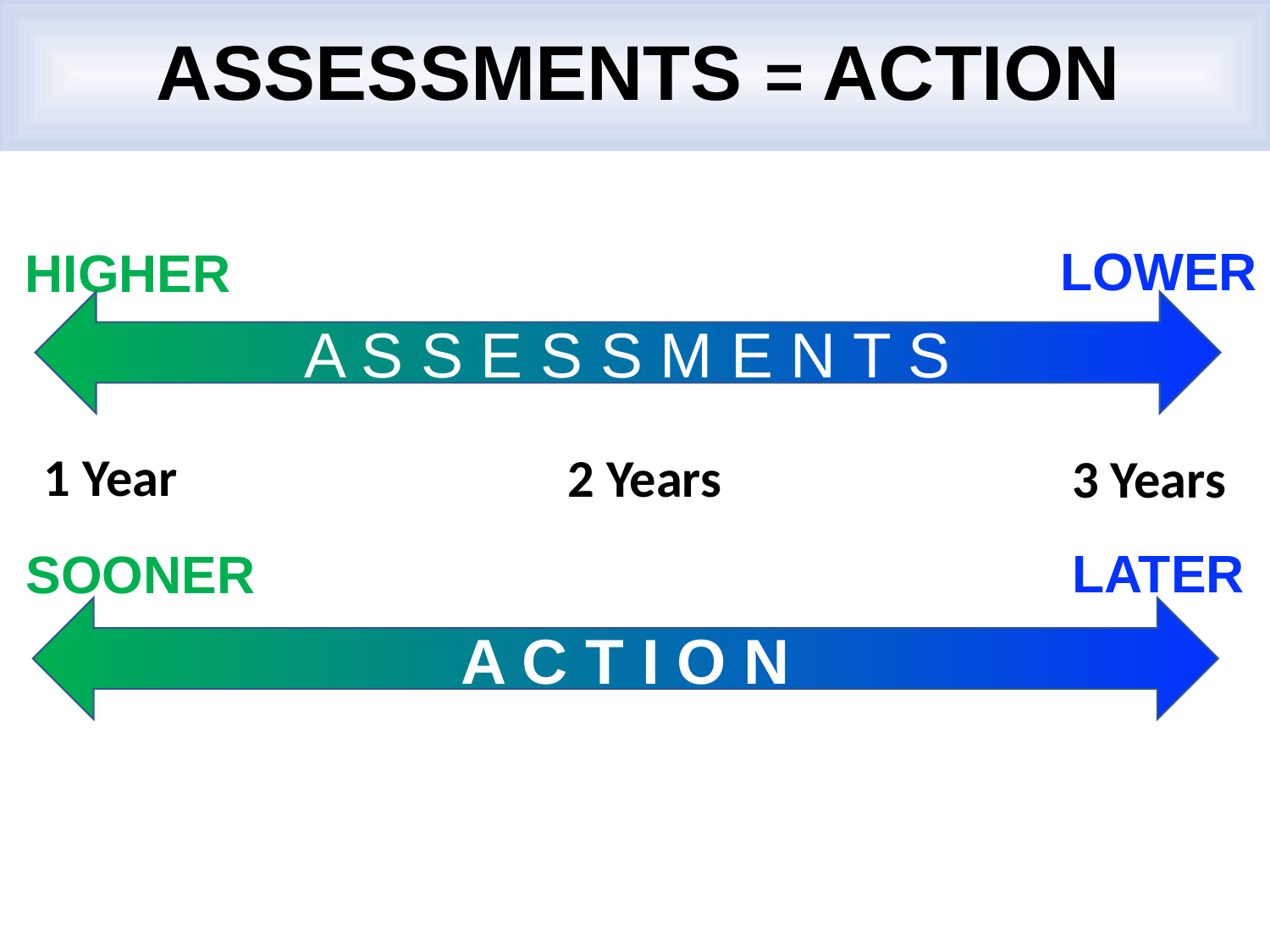

ASSESSMENTS = ACTION
LOWER
HIGHER
A S S E S S M E N T S
1 Year
2 Years
3 Years
LATER
SOONER
A C T I O N